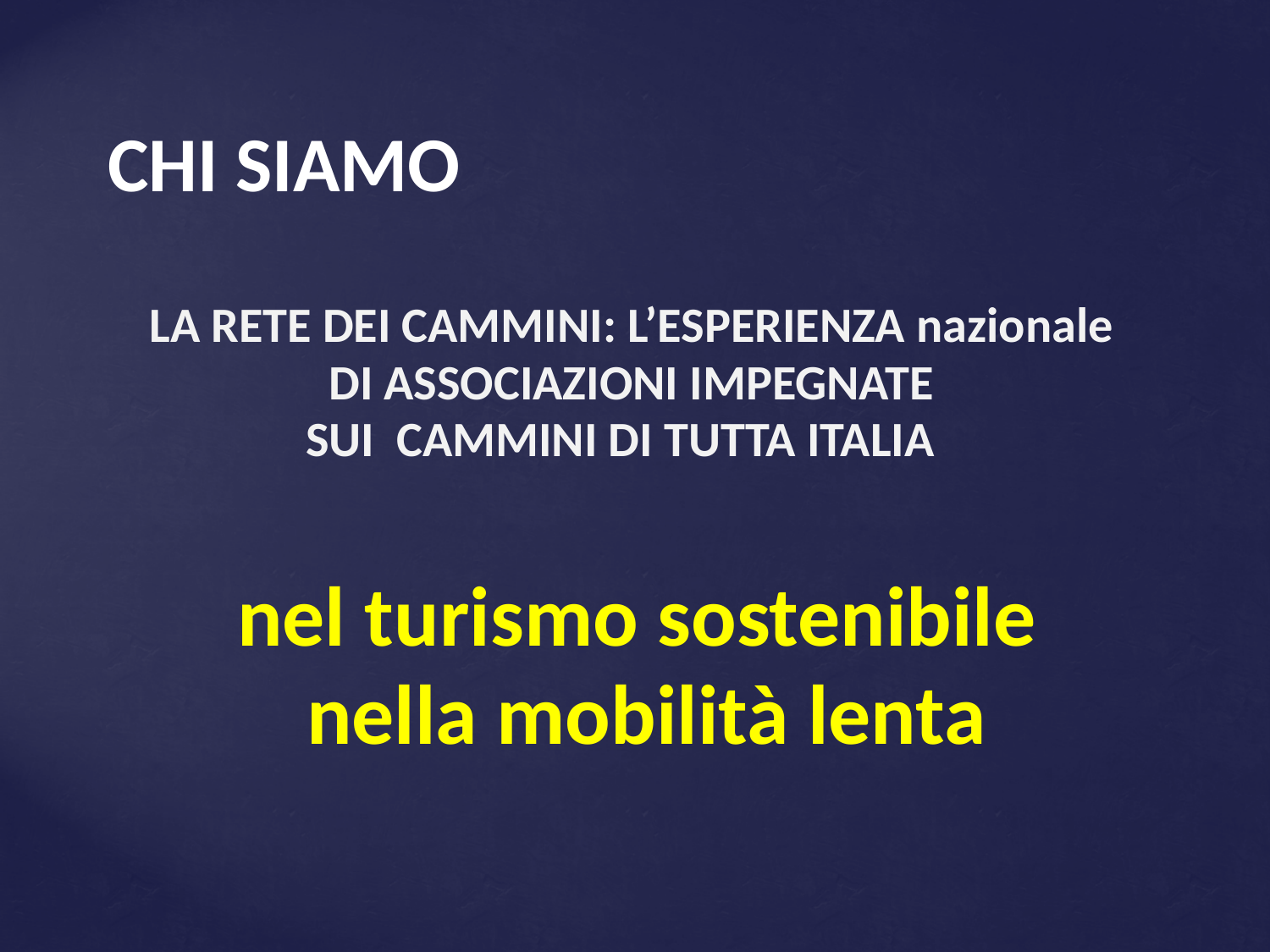

# CHI SIAMO
LA RETE DEI CAMMINI: L’ESPERIENZA nazionale
DI ASSOCIAZIONI IMPEGNATE
SUI  CAMMINI DI TUTTA ITALIA

nel turismo sostenibile
 nella mobilità lenta